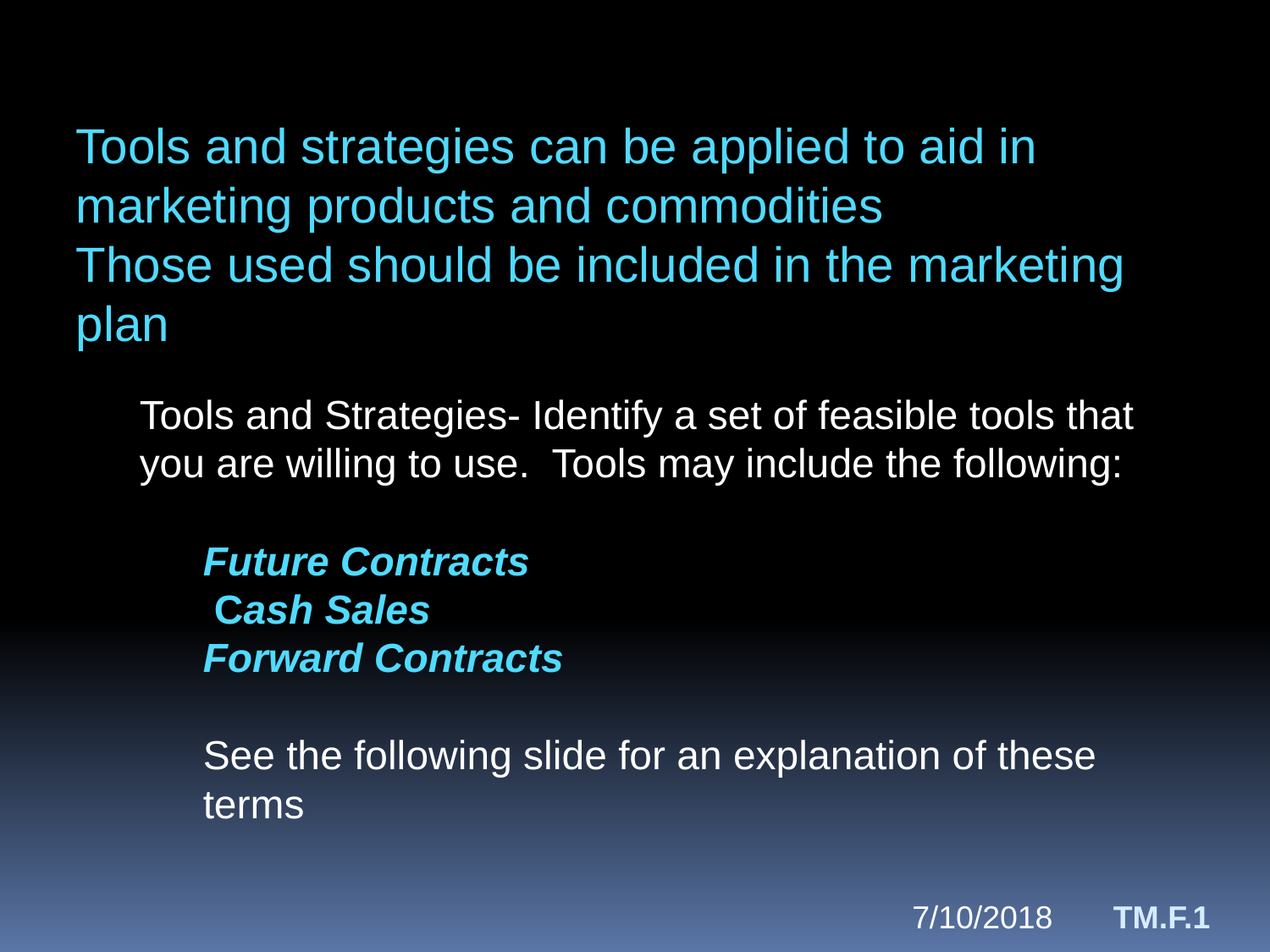

Tools and strategies can be applied to aid in marketing products and commodities
Those used should be included in the marketing plan

Tools and Strategies- Identify a set of feasible tools that you are willing to use.  Tools may include the following:

Future Contracts
 Cash Sales
Forward Contracts

See the following slide for an explanation of these terms

7/10/2018
TM.F.1